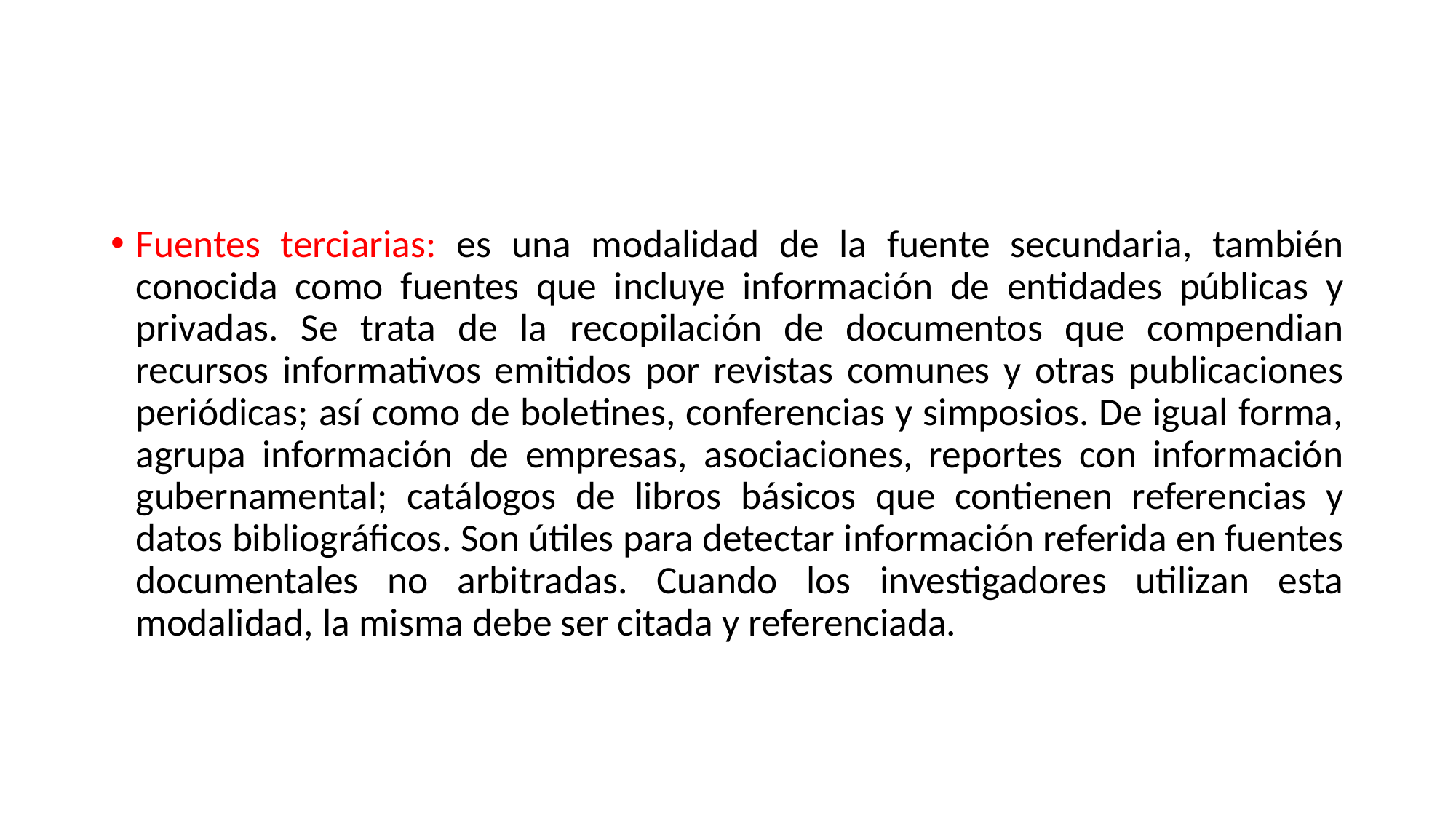

Fuentes terciarias: es una modalidad de la fuente secundaria, también conocida como fuentes que incluye información de entidades públicas y privadas. Se trata de la recopilación de documentos que compendian recursos informativos emitidos por revistas comunes y otras publicaciones periódicas; así como de boletines, conferencias y simposios. De igual forma, agrupa información de empresas, asociaciones, reportes con información gubernamental; catálogos de libros básicos que contienen referencias y datos bibliográficos. Son útiles para detectar información referida en fuentes documentales no arbitradas. Cuando los investigadores utilizan esta modalidad, la misma debe ser citada y referenciada.